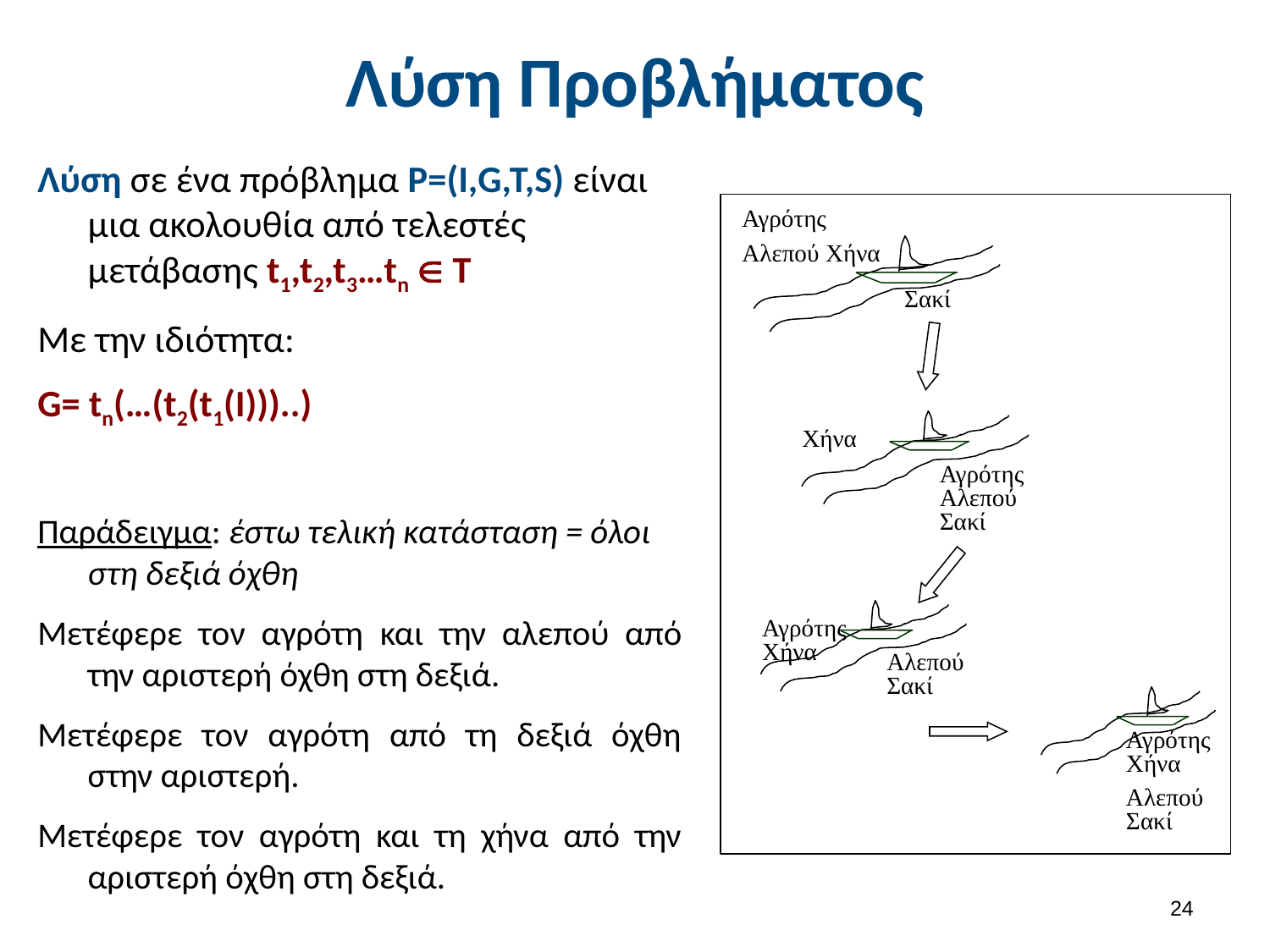

# Λύση Προβλήματος
Λύση σε ένα πρόβλημα P=(I,G,T,S) είναι μια ακολουθία από τελεστές μετάβασης t1,t2,t3…tn ∈ T
Με την ιδιότητα:
G= tn(…(t2(t1(I)))..)

Παράδειγμα: έστω τελική κατάσταση = όλοι στη δεξιά όχθη
Μετέφερε τον αγρότη και την αλεπού από την αριστερή όχθη στη δεξιά.
Μετέφερε τον αγρότη από τη δεξιά όχθη στην αριστερή.
Μετέφερε τον αγρότη και τη χήνα από την αριστερή όχθη στη δεξιά.

Αγρότης
Αλεπού Χήνα

Σακί

Χήνα

Αγρότης Αλεπού Σακί

Αγρότης Χήνα

Αλεπού Σακί

Αγρότης
Χήνα
Αλεπού
Σακί

24